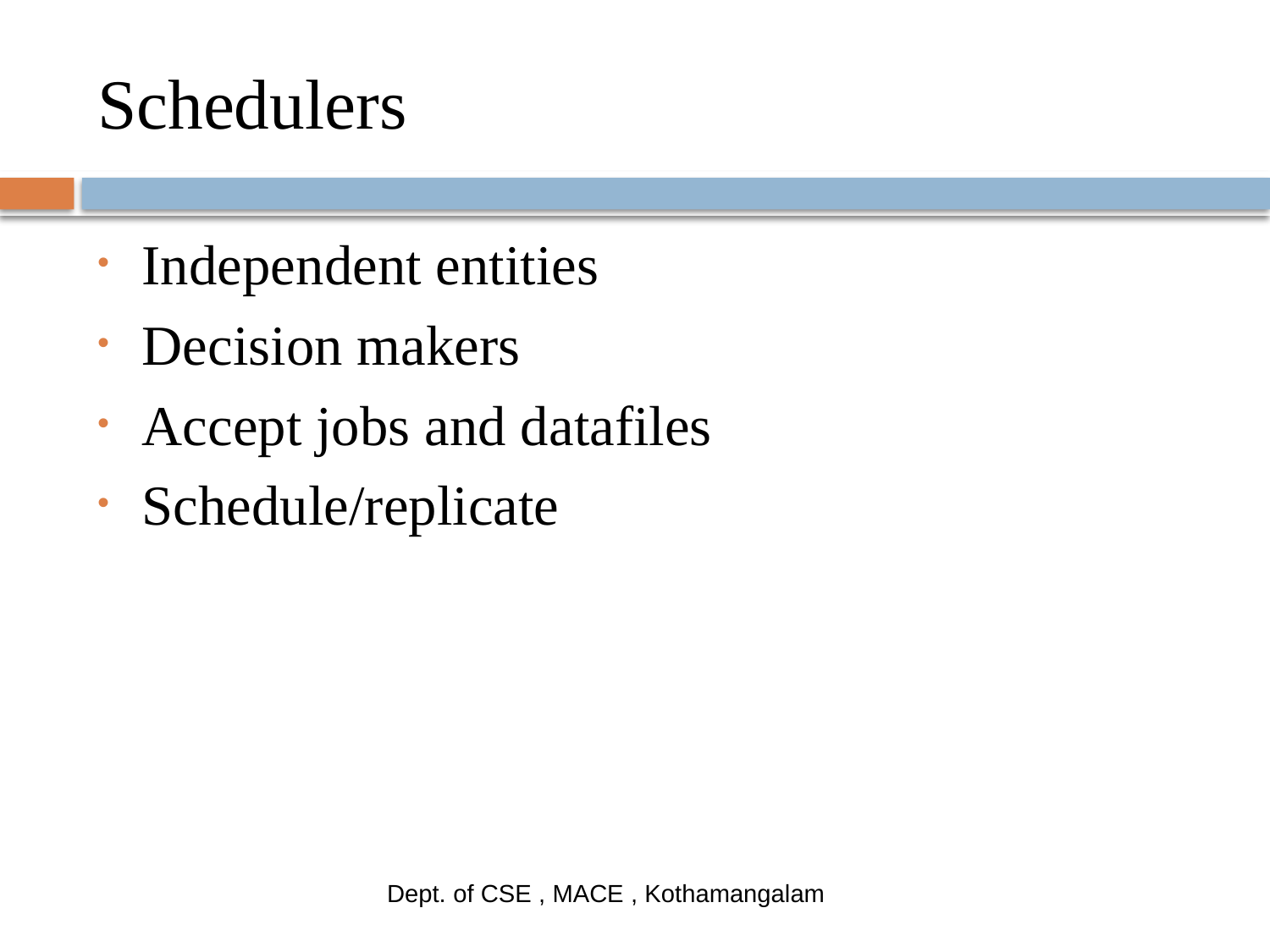

# Schedulers
Independent entities
Decision makers
Accept jobs and datafiles
Schedule/replicate

Dept. of CSE , MACE , Kothamangalam